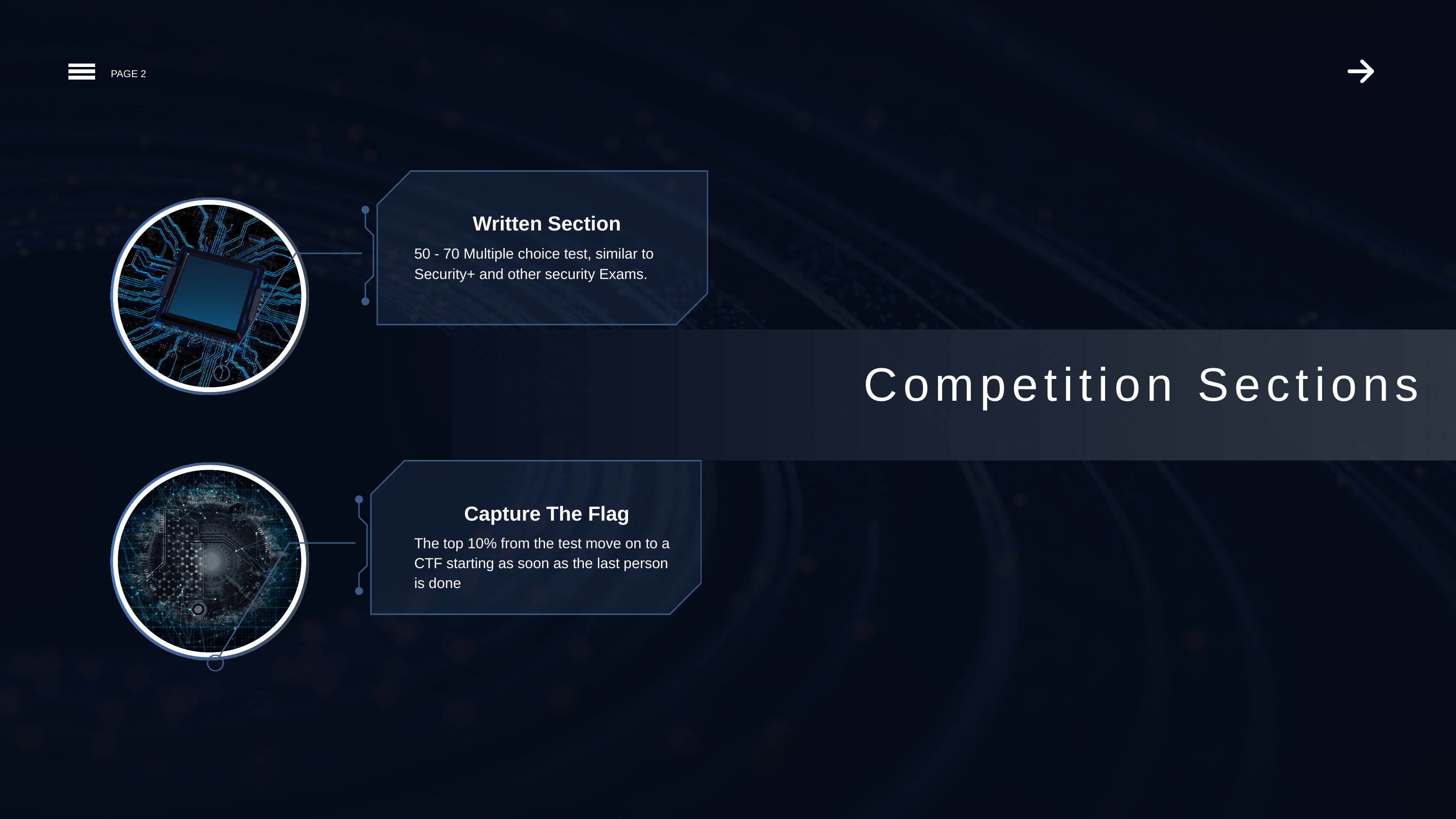

PAGE 2

Written Section
50 - 70 Multiple choice test, similar to Security+ and other security Exams.

Competition Sections

Capture The Flag
The top 10% from the test move on to a CTF starting as soon as the last person is done